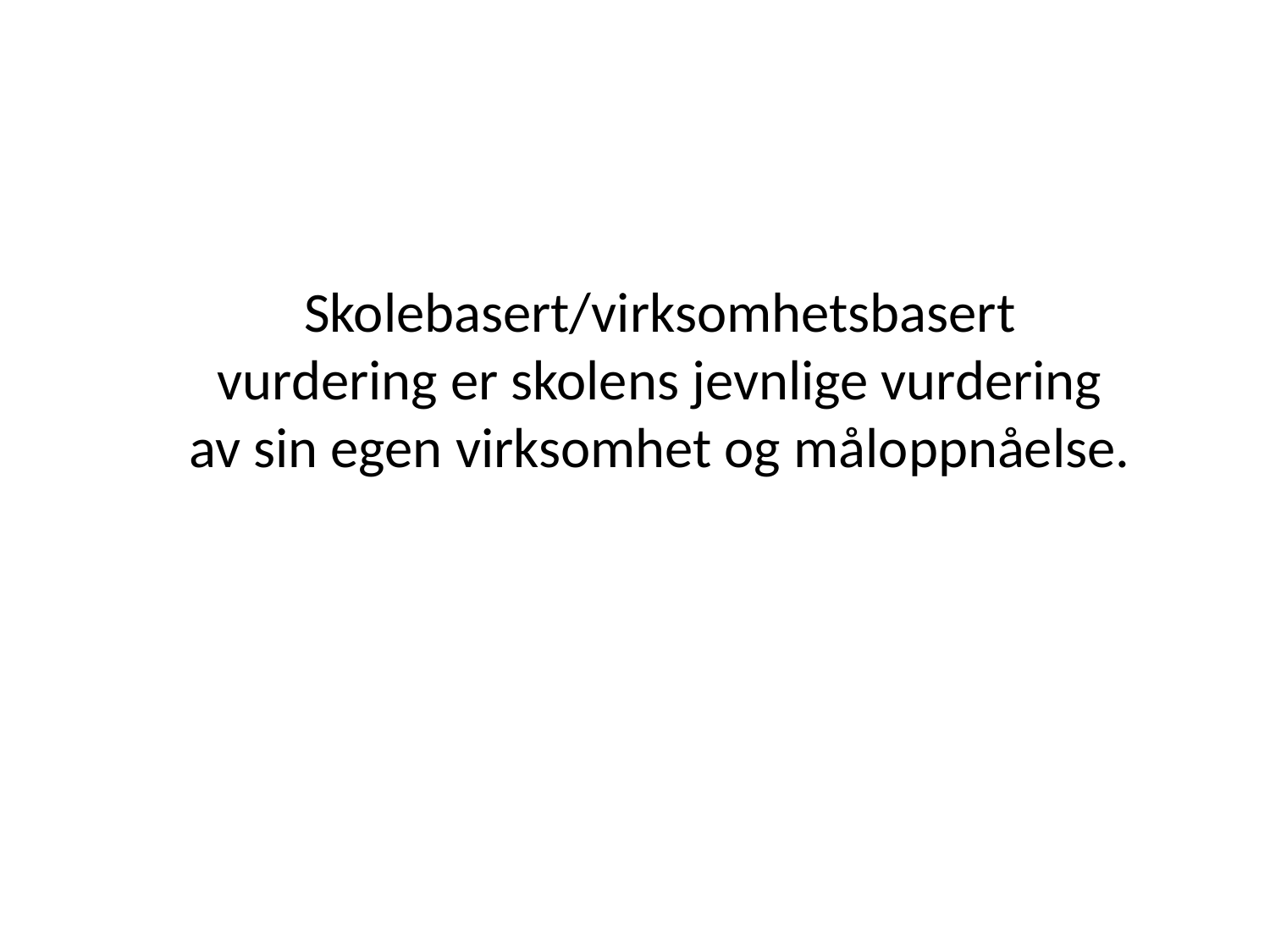

Skolebasert/virksomhetsbasert vurdering er skolens jevnlige vurdering av sin egen virksomhet og måloppnåelse.